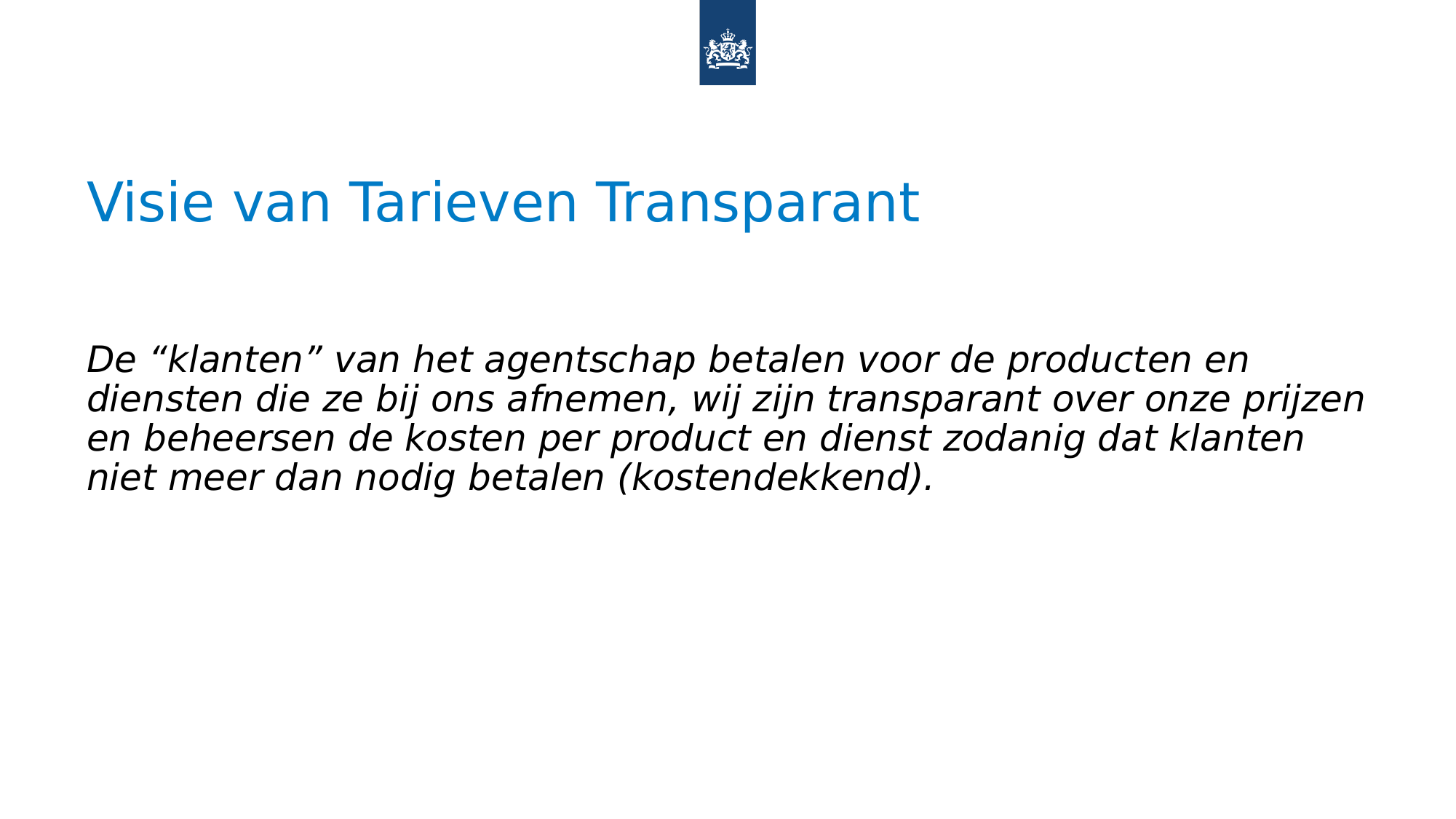

# Visie van Tarieven Transparant

De “klanten” van het agentschap betalen voor de producten en diensten die ze bij ons afnemen, wij zijn transparant over onze prijzen en beheersen de kosten per product en dienst zodanig dat klanten niet meer dan nodig betalen (kostendekkend).